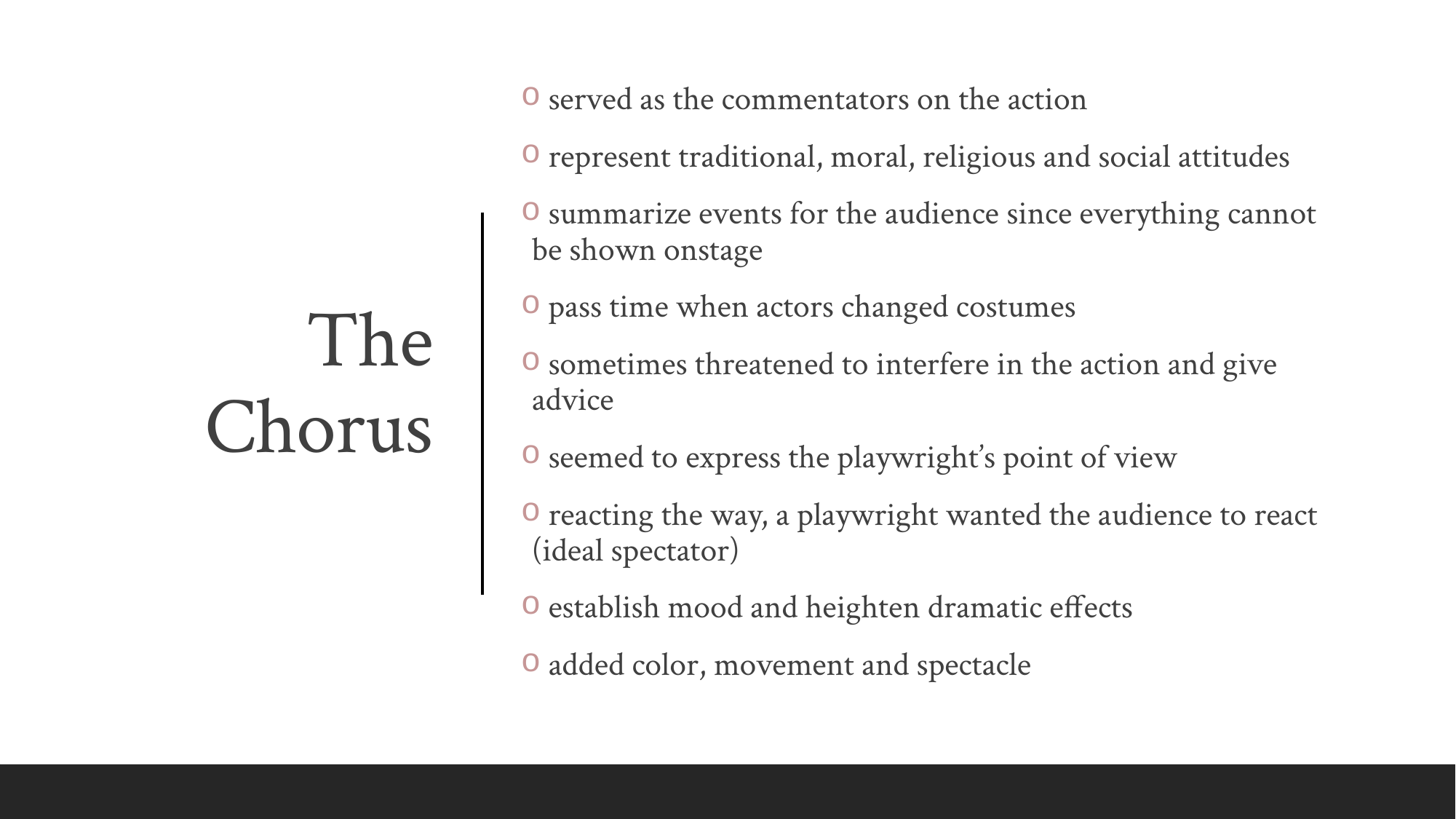

served as the commentators on the action
 represent traditional, moral, religious and social attitudes
 summarize events for the audience since everything cannot be shown onstage
 pass time when actors changed costumes
 sometimes threatened to interfere in the action and give advice
 seemed to express the playwright’s point of view
 reacting the way, a playwright wanted the audience to react (ideal spectator)
 establish mood and heighten dramatic effects
 added color, movement and spectacle
# The Chorus